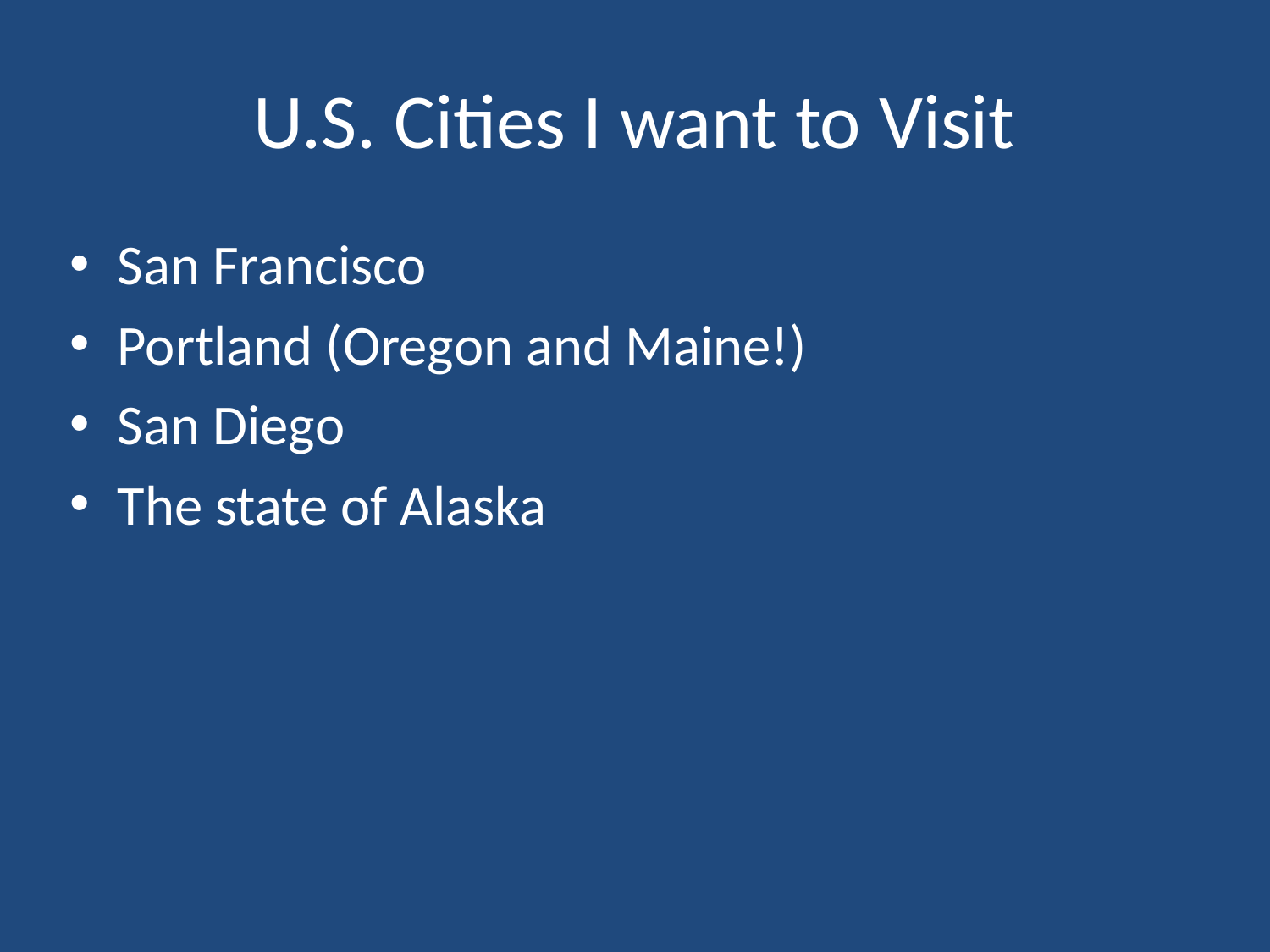

# U.S. Cities I want to Visit
San Francisco
Portland (Oregon and Maine!)
San Diego
The state of Alaska